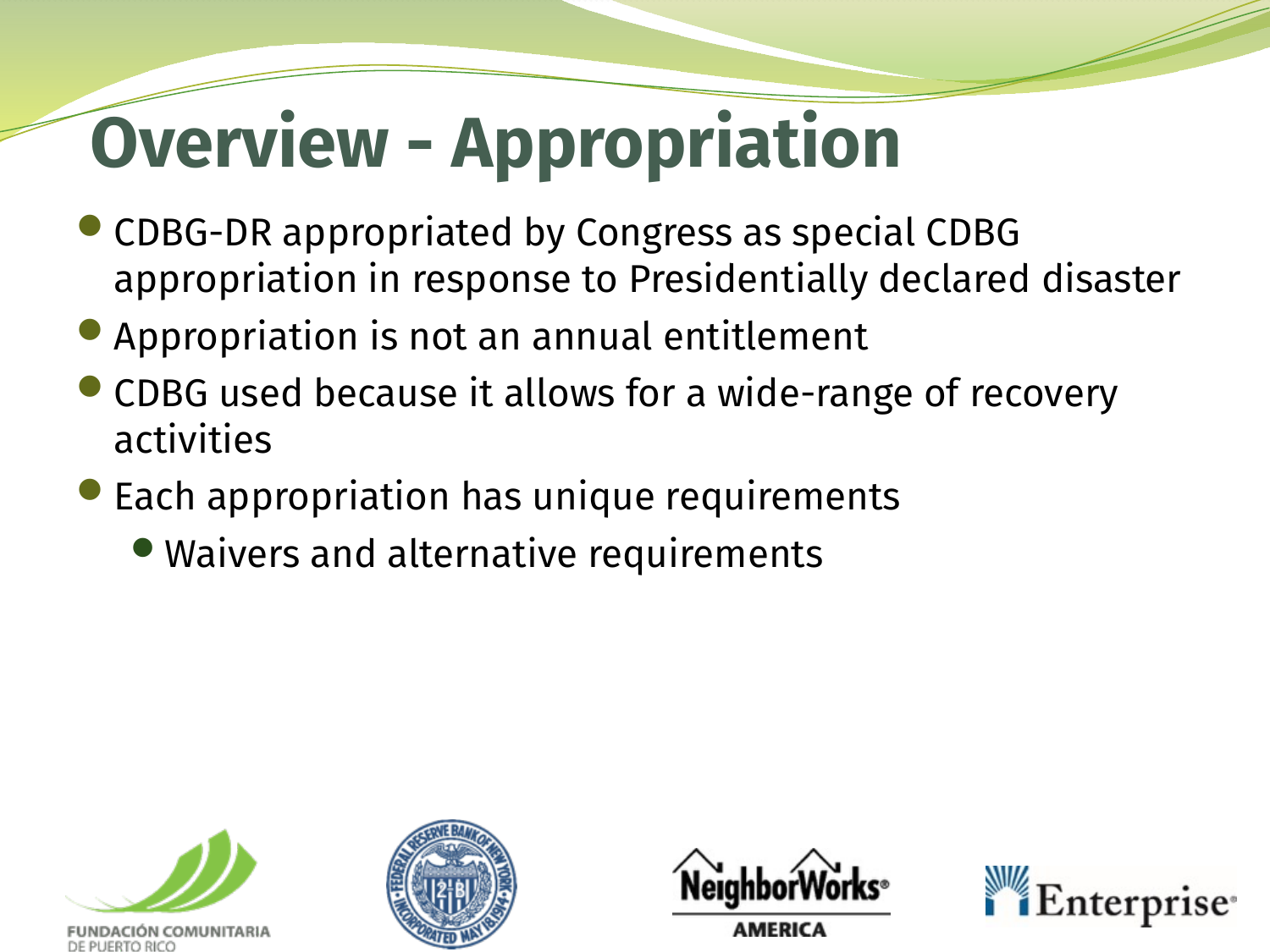

# Overview - Appropriation
CDBG-DR appropriated by Congress as special CDBG appropriation in response to Presidentially declared disaster
Appropriation is not an annual entitlement
CDBG used because it allows for a wide-range of recovery activities
Each appropriation has unique requirements
Waivers and alternative requirements